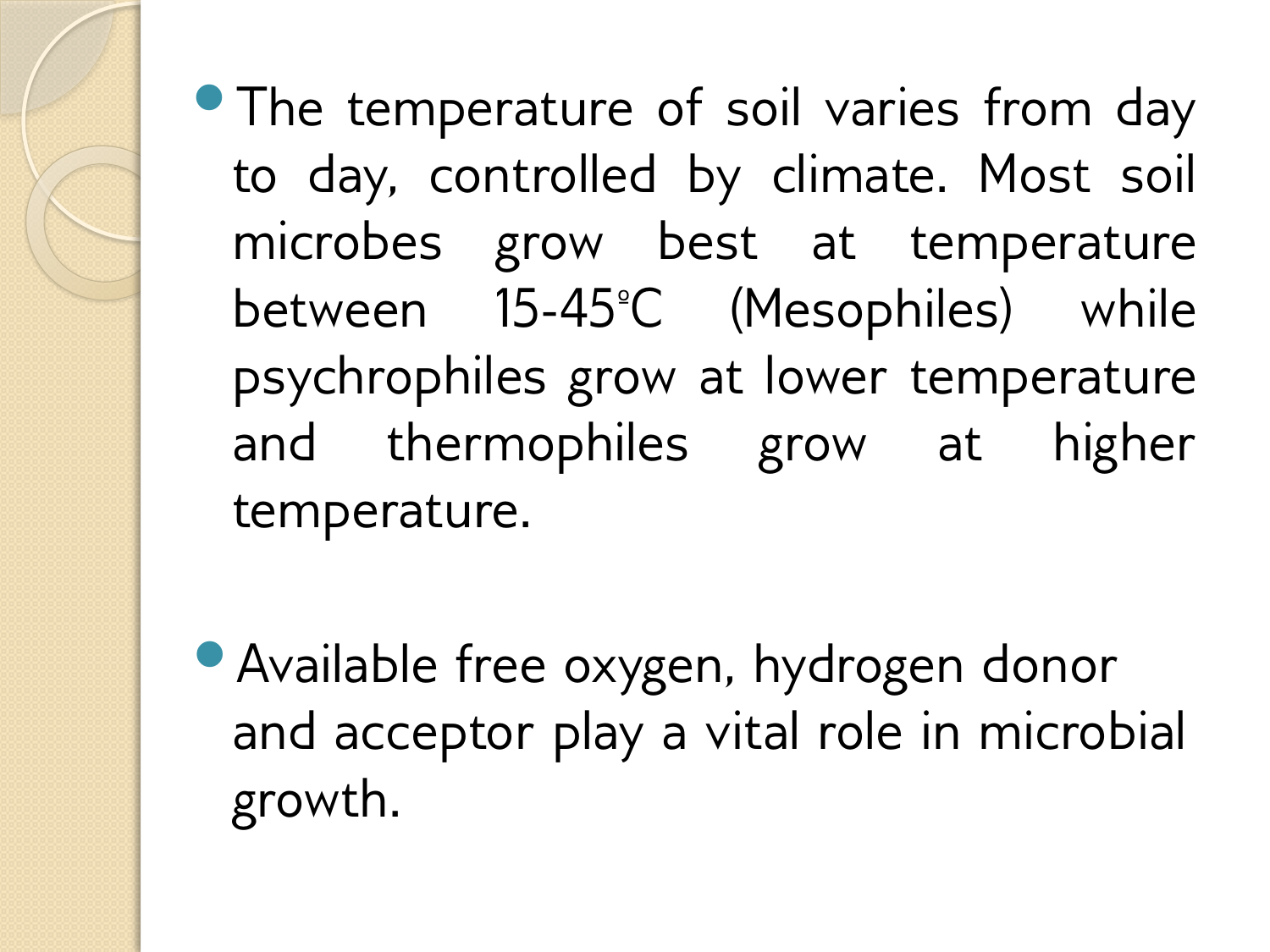

The temperature of soil varies from day to day, controlled by climate. Most soil microbes grow best at temperature between 15-45ºC (Mesophiles) while psychrophiles grow at lower temperature and thermophiles grow at higher temperature.

Available free oxygen, hydrogen donor and acceptor play a vital role in microbial growth.